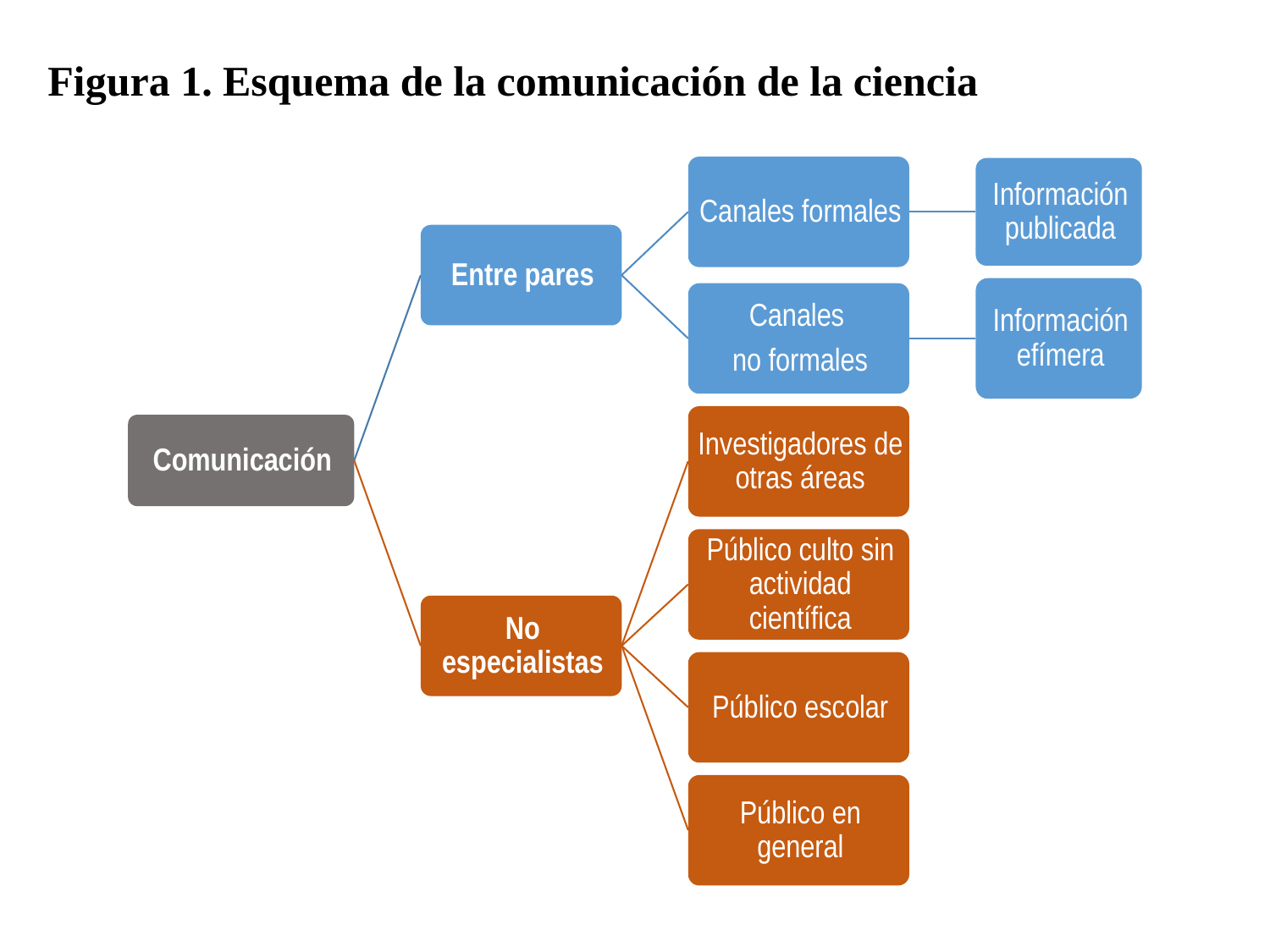

Figura 1. Esquema de la comunicación de la ciencia
Comunicación

Entre pares

Canales formales

Información publicada

Canales
no formales

Información efímera

No especialistas

Investigadores de otras áreas

Público culto sin actividad científica

Público escolar

Público en general